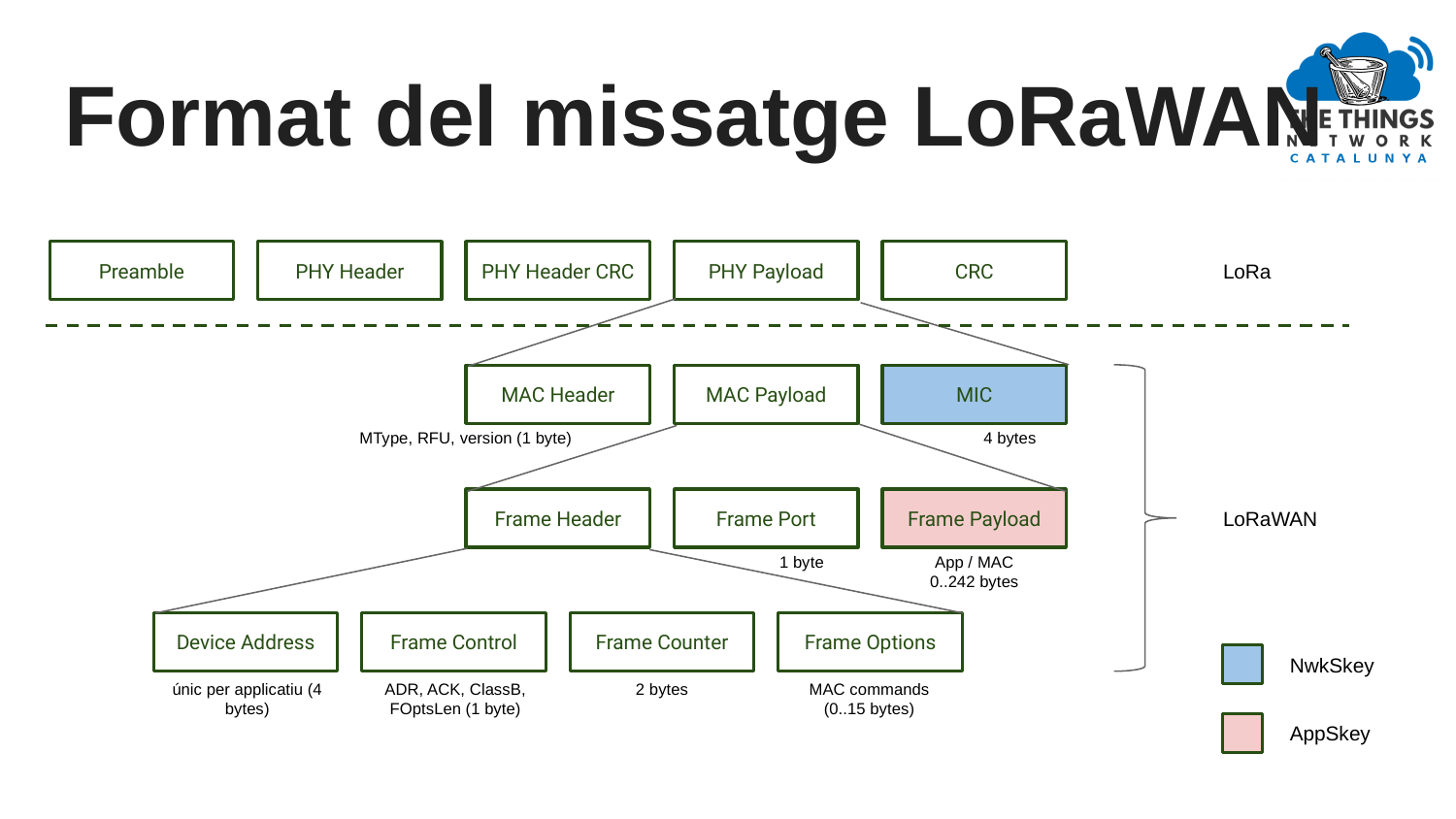

# Format del missatge LoRaWAN
Preamble
PHY Header
PHY Header CRC
PHY Payload
CRC
LoRa

MAC Header
MAC Payload
MIC
MType, RFU, version (1 byte)
4 bytes
Frame Header
Frame Port
Frame Payload
LoRaWAN
1 byte
App / MAC
0..242 bytes
Device Address
Frame Control
Frame Counter
Frame Options

NwkSkey
únic per applicatiu (4 bytes)
ADR, ACK, ClassB, FOptsLen (1 byte)
2 bytes
MAC commands (0..15 bytes)

AppSkey